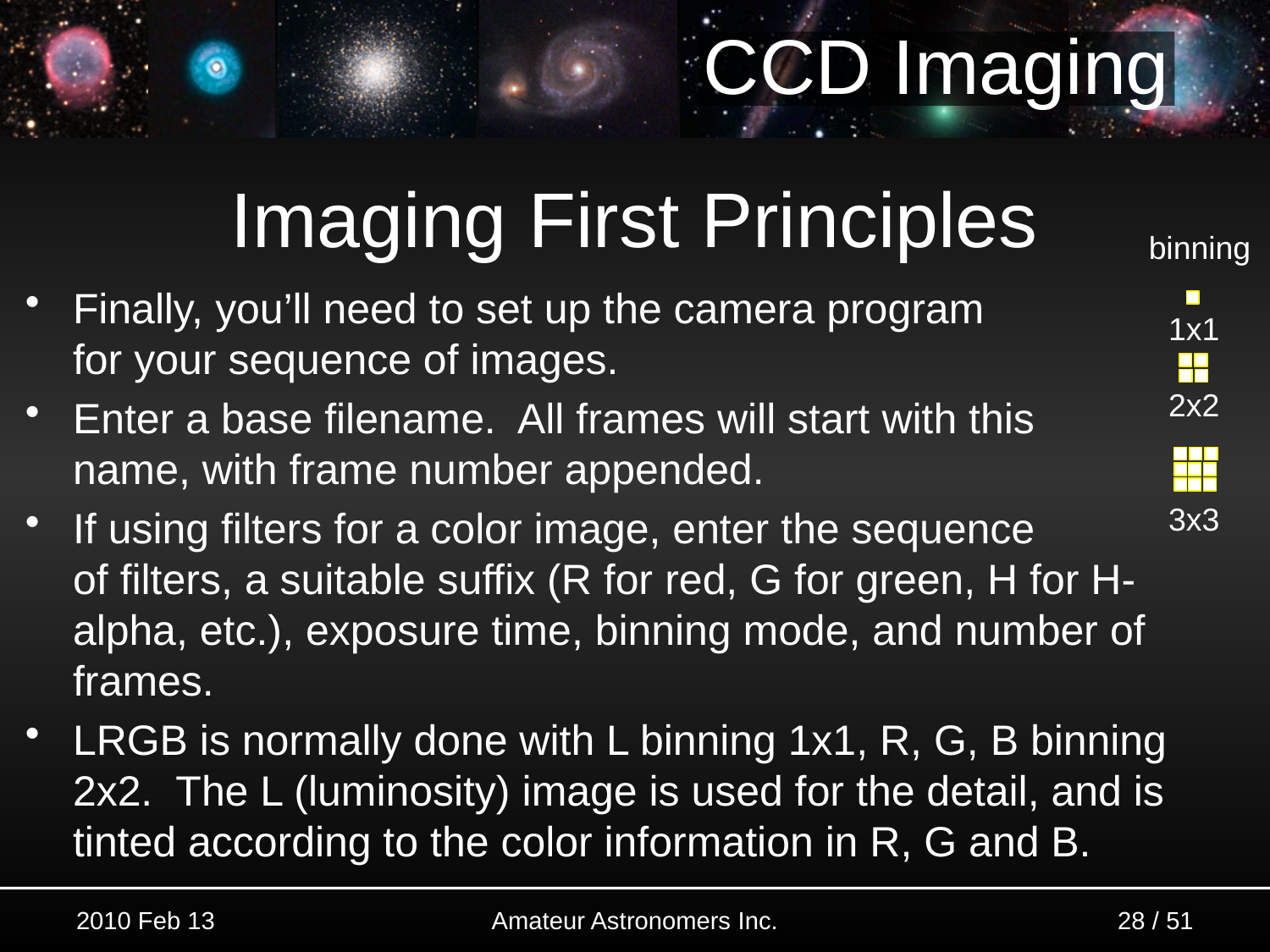

# Imaging First Principles
binning

1x1

2x2

3x3

Finally, you’ll need to set up the camera program
	for your sequence of images.
Enter a base filename.  All frames will start with this
	name, with frame number appended.
If using filters for a color image, enter the sequence
	of filters, a suitable suffix (R for red, G for green, H for H-alpha, etc.), exposure time, binning mode, and number of frames.
LRGB is normally done with L binning 1x1, R, G, B binning 2x2.  The L (luminosity) image is used for the detail, and is tinted according to the color information in R, G and B.
2010 Feb 13
28 / 51
Amateur Astronomers Inc.